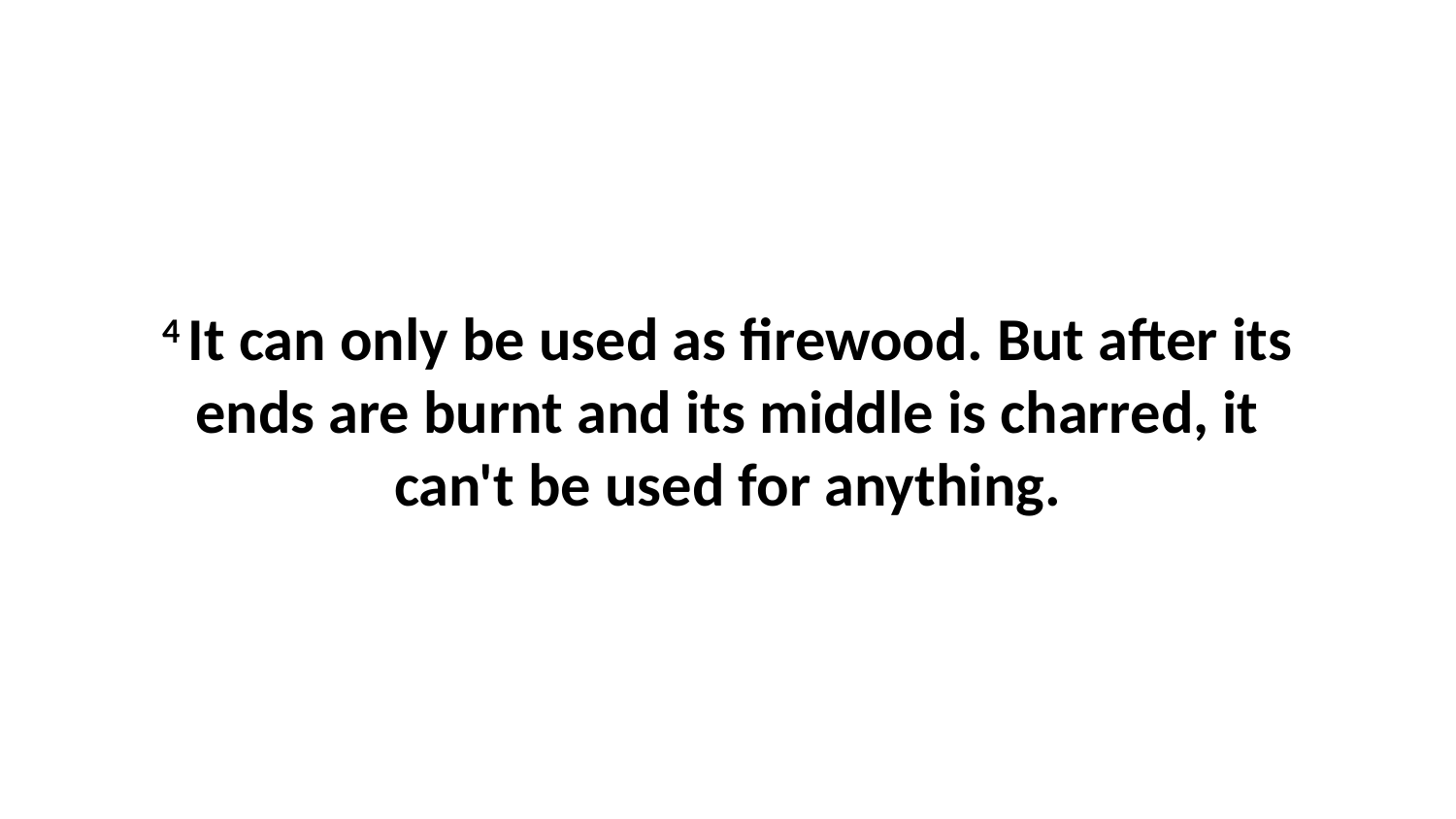

4 It can only be used as firewood. But after its ends are burnt and its middle is charred, it can't be used for anything.